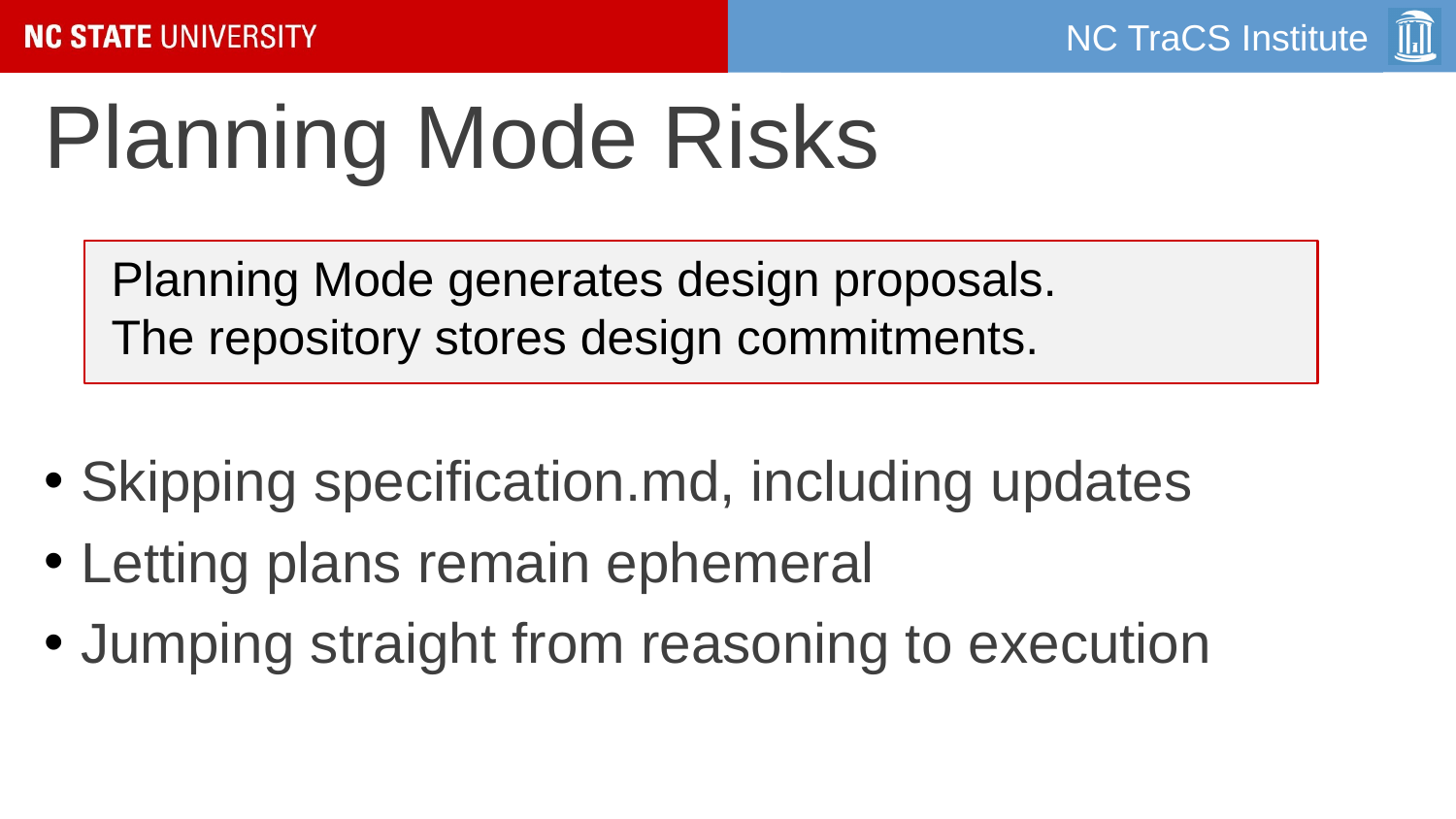

# Planning Mode Risks
Planning Mode generates design proposals.
The repository stores design commitments.
Skipping specification.md, including updates
Letting plans remain ephemeral
Jumping straight from reasoning to execution